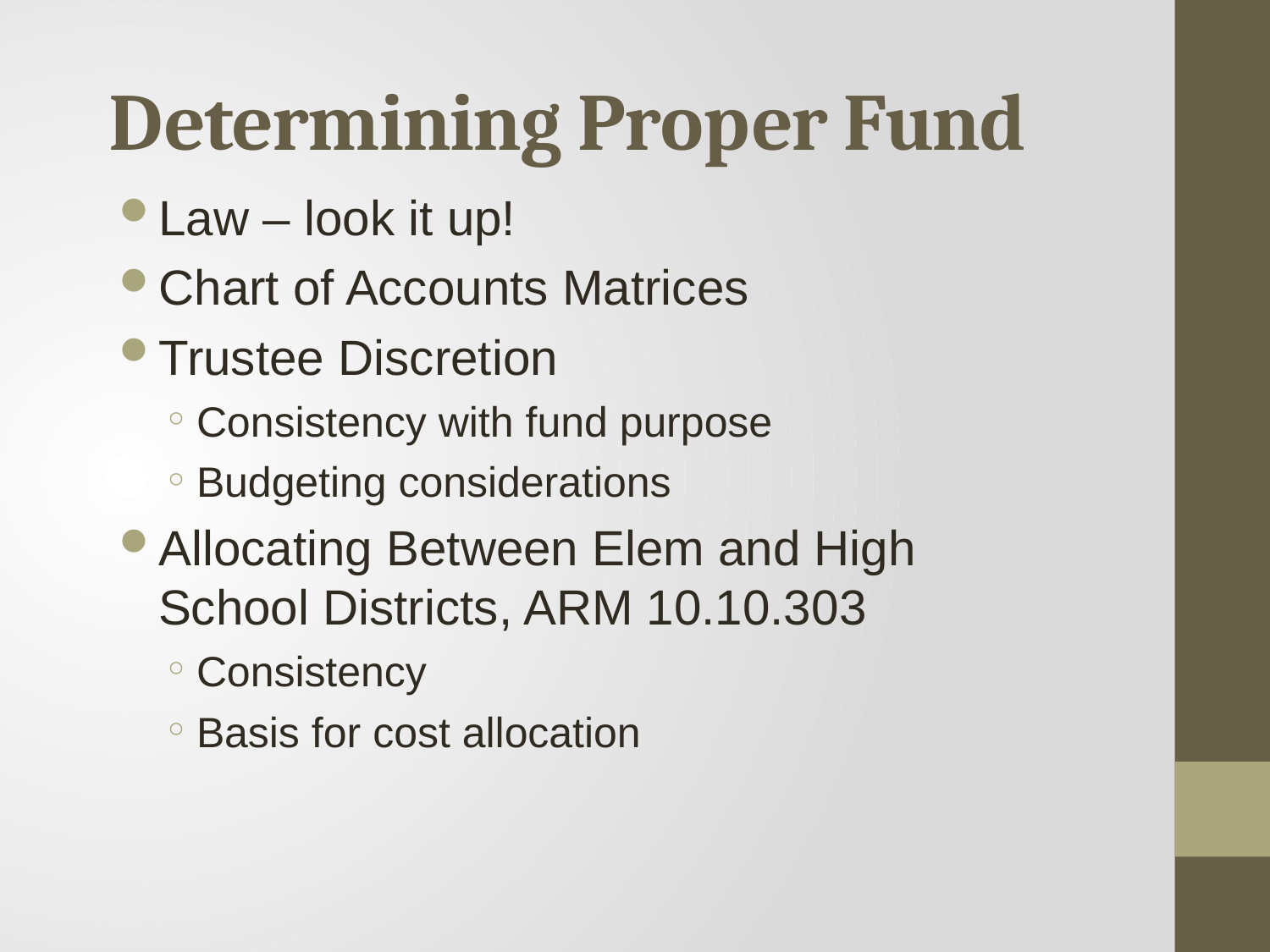

# Determining Proper Fund
Law – look it up!
Chart of Accounts Matrices
Trustee Discretion
Consistency with fund purpose
Budgeting considerations
Allocating Between Elem and High School Districts, ARM 10.10.303
Consistency
Basis for cost allocation